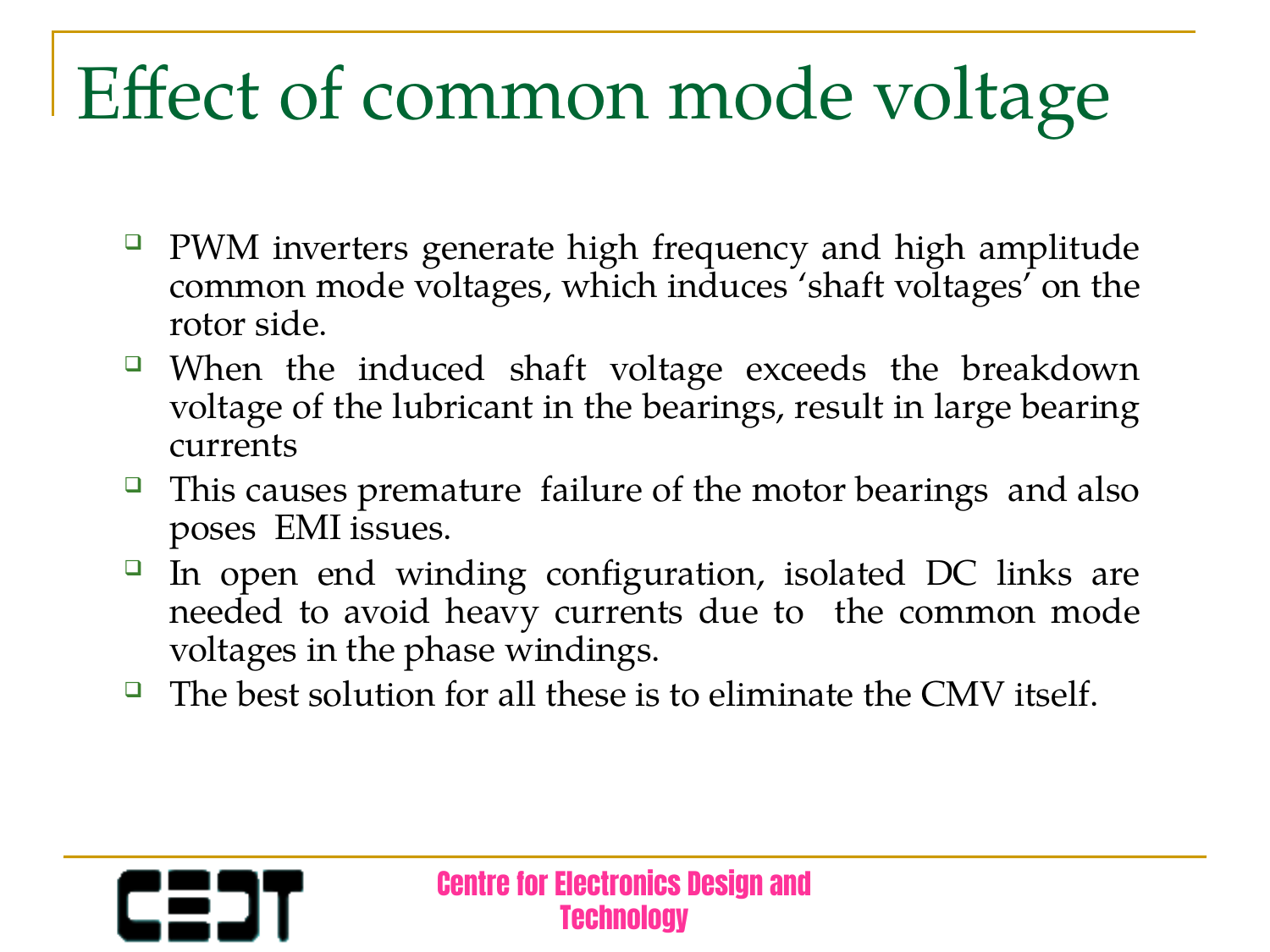

# Effect of common mode voltage
PWM inverters generate high frequency and high amplitude common mode voltages, which induces ‘shaft voltages’ on the rotor side.
When the induced shaft voltage exceeds the breakdown voltage of the lubricant in the bearings, result in large bearing currents
This causes premature  failure of the motor bearings  and also poses  EMI issues.
In open end winding configuration, isolated DC links are needed to avoid heavy currents due to  the common mode voltages in the phase windings.
The best solution for all these is to eliminate the CMV itself.